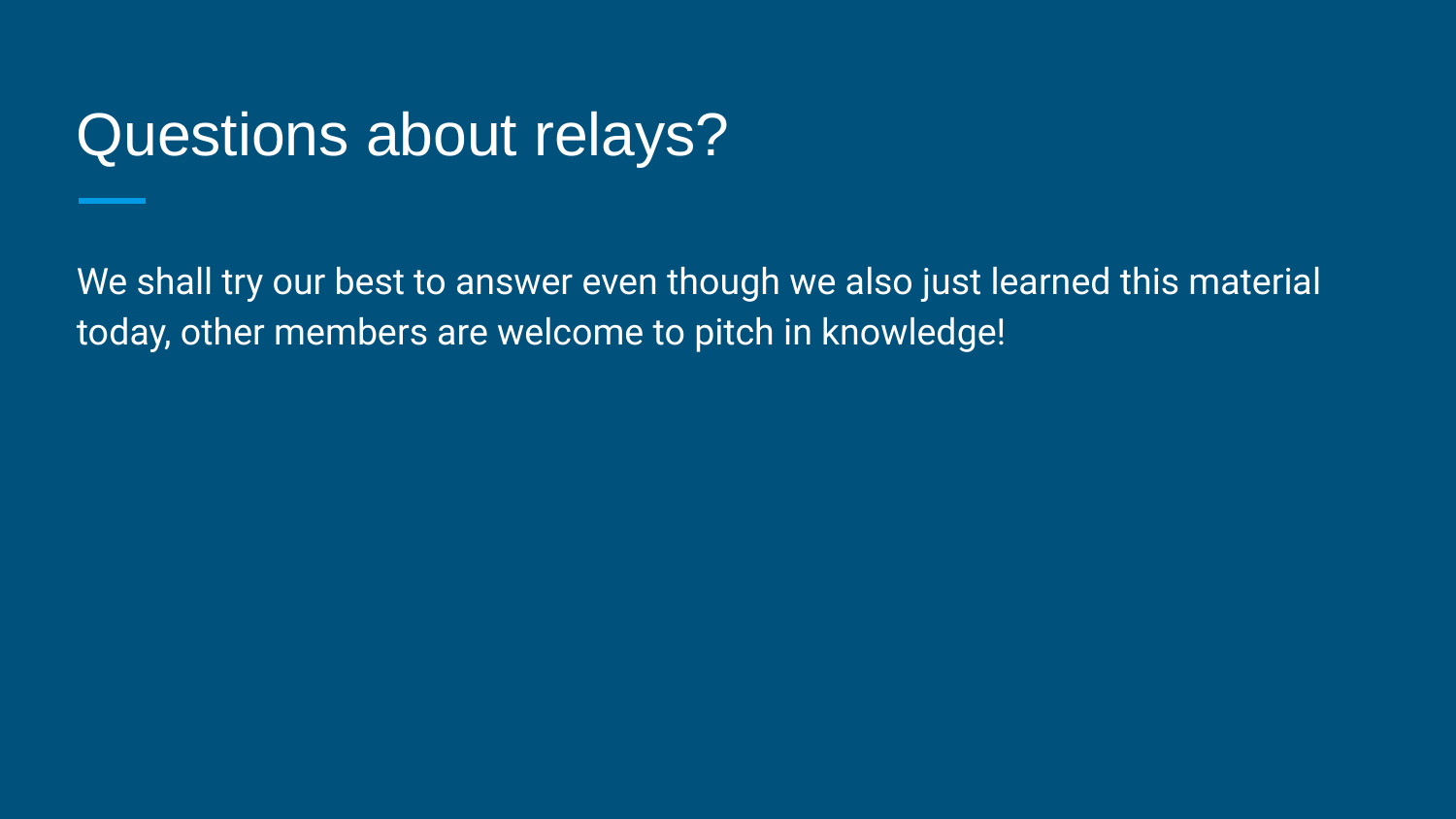

# Questions about relays?
We shall try our best to answer even though we also just learned this material today, other members are welcome to pitch in knowledge!